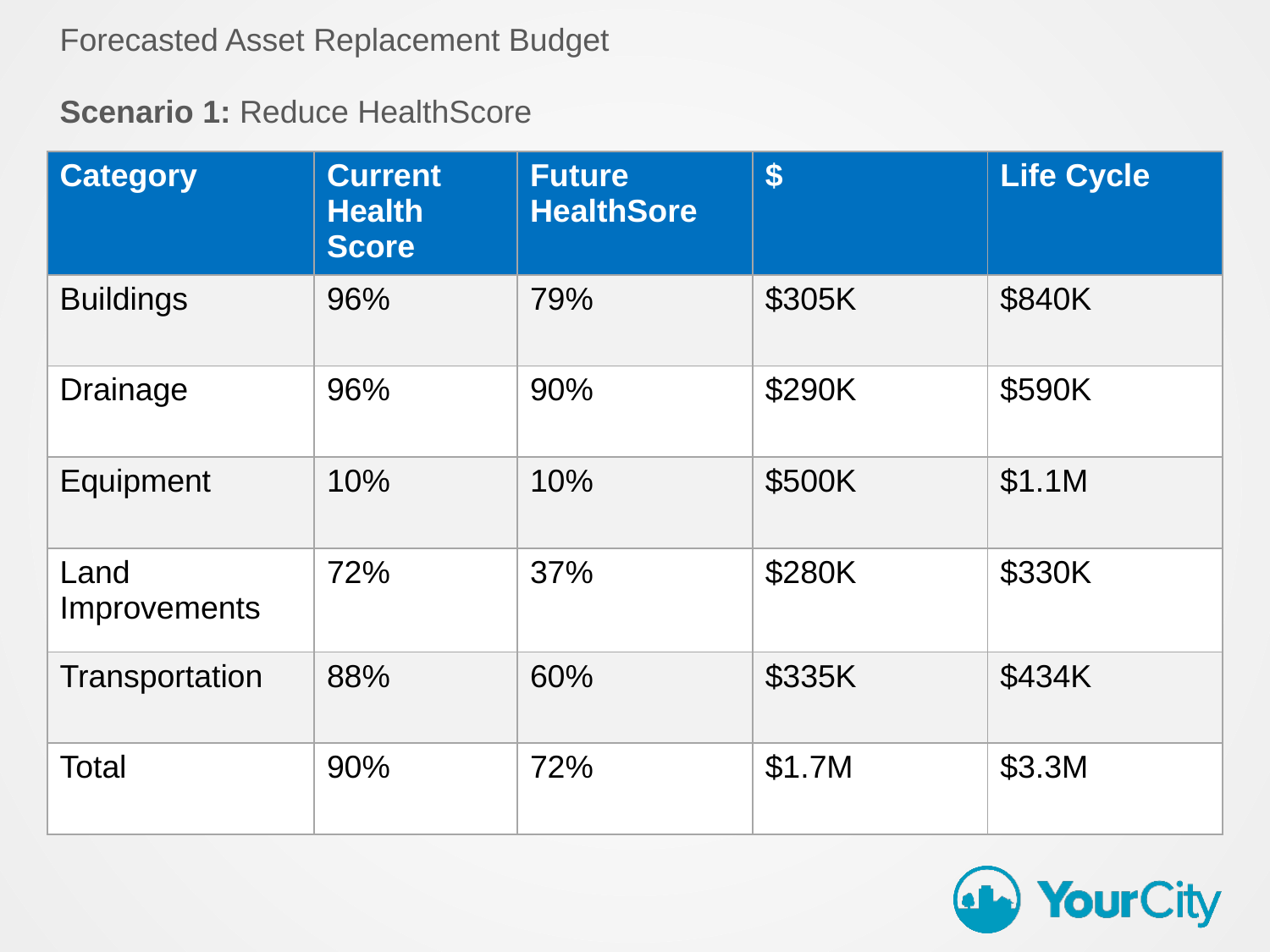

Forecasted Asset Replacement Budget
Scenario 1: Reduce HealthScore
| Category | Current Health Score | Future HealthSore | $ | Life Cycle |
| --- | --- | --- | --- | --- |
| Buildings | 96% | 79% | $305K | $840K |
| Drainage | 96% | 90% | $290K | $590K |
| Equipment | 10% | 10% | $500K | $1.1M |
| Land Improvements | 72% | 37% | $280K | $330K |
| Transportation | 88% | 60% | $335K | $434K |
| Total | 90% | 72% | $1.7M | $3.3M |